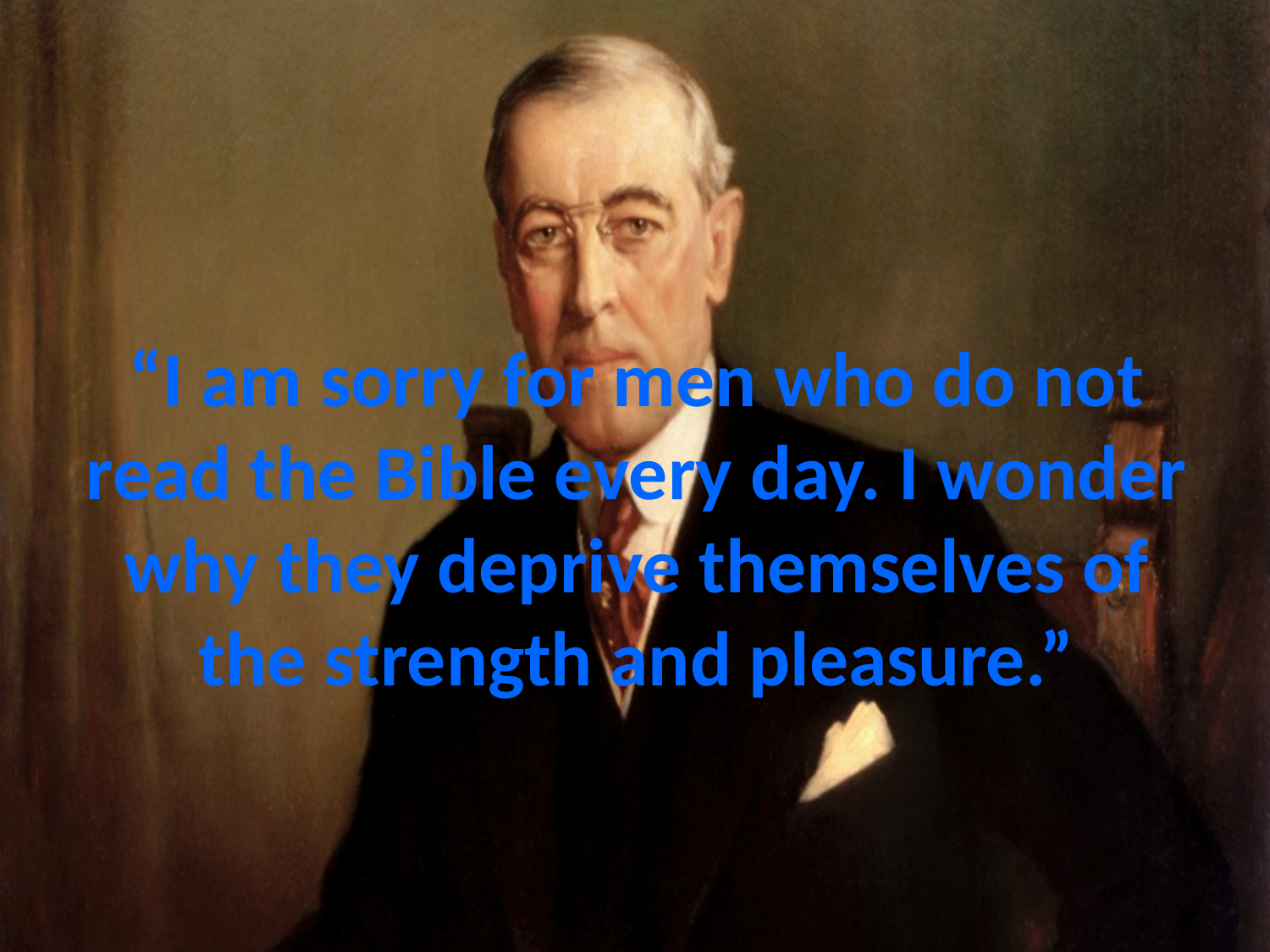

# “I am sorry for men who do not read the Bible every day. I wonder why they deprive themselves of the strength and pleasure.”